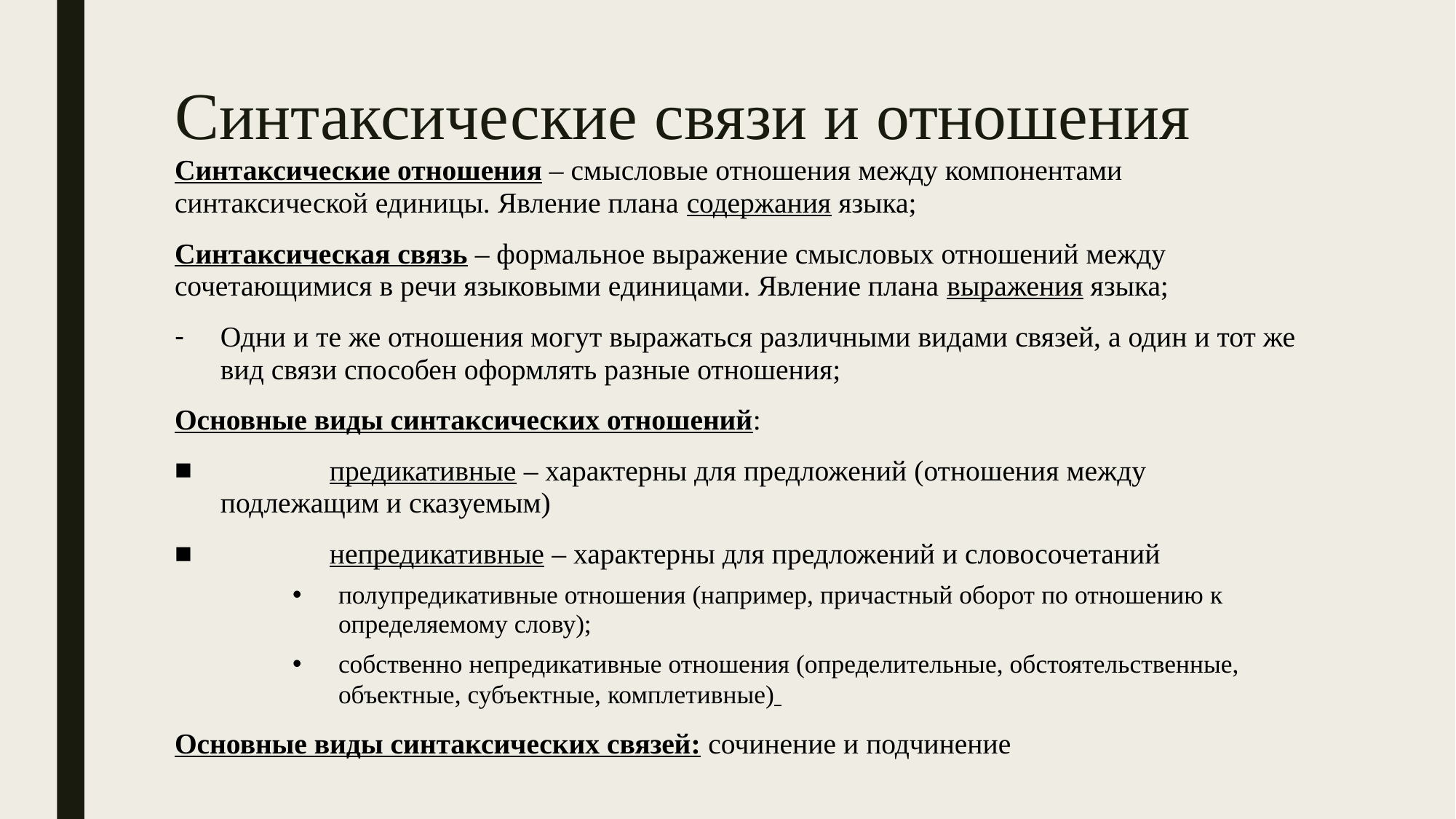

# Синтаксические связи и отношения

Синтаксические отношения – смысловые отношения между компонентами синтаксической единицы. Явление плана содержания языка;
Синтаксическая связь – формальное выражение смысловых отношений между сочетающимися в речи языковыми единицами. Явление плана выражения языка;
Одни и те же отношения могут выражаться различными видами связей, а один и тот же вид связи способен оформлять разные отношения;
Основные виды синтаксических отношений:
	предикативные – характерны для предложений (отношения между подлежащим и сказуемым)
	непредикативные – характерны для предложений и словосочетаний
полупредикативные отношения (например, причастный оборот по отношению к определяемому слову);
собственно непредикативные отношения (определительные, обстоятельственные, объектные, субъектные, комплетивные)
Основные виды синтаксических связей: сочинение и подчинение